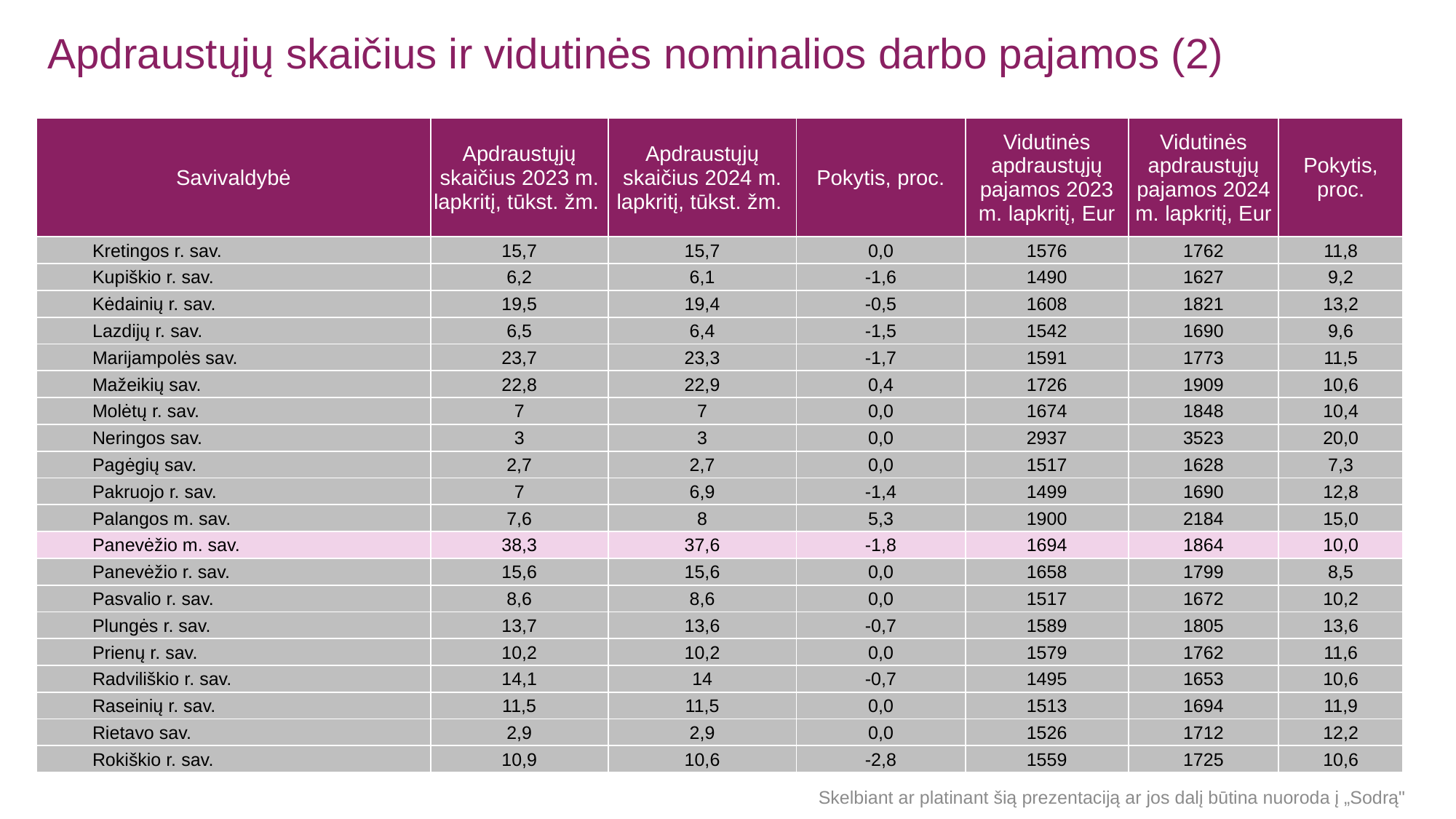

Apdraustųjų skaičius ir vidutinės nominalios darbo pajamos (2)
| Savivaldybė | Apdraustųjų skaičius 2023 m. lapkritį, tūkst. žm. | Apdraustųjų skaičius 2024 m. lapkritį, tūkst. žm. | Pokytis, proc. | Vidutinės apdraustųjų pajamos 2023 m. lapkritį, Eur | Vidutinės apdraustųjų pajamos 2024 m. lapkritį, Eur | Pokytis, proc. |
| --- | --- | --- | --- | --- | --- | --- |
| Kretingos r. sav. | 15,7 | 15,7 | 0,0 | 1576 | 1762 | 11,8 |
| Kupiškio r. sav. | 6,2 | 6,1 | -1,6 | 1490 | 1627 | 9,2 |
| Kėdainių r. sav. | 19,5 | 19,4 | -0,5 | 1608 | 1821 | 13,2 |
| Lazdijų r. sav. | 6,5 | 6,4 | -1,5 | 1542 | 1690 | 9,6 |
| Marijampolės sav. | 23,7 | 23,3 | -1,7 | 1591 | 1773 | 11,5 |
| Mažeikių sav. | 22,8 | 22,9 | 0,4 | 1726 | 1909 | 10,6 |
| Molėtų r. sav. | 7 | 7 | 0,0 | 1674 | 1848 | 10,4 |
| Neringos sav. | 3 | 3 | 0,0 | 2937 | 3523 | 20,0 |
| Pagėgių sav. | 2,7 | 2,7 | 0,0 | 1517 | 1628 | 7,3 |
| Pakruojo r. sav. | 7 | 6,9 | -1,4 | 1499 | 1690 | 12,8 |
| Palangos m. sav. | 7,6 | 8 | 5,3 | 1900 | 2184 | 15,0 |
| Panevėžio m. sav. | 38,3 | 37,6 | -1,8 | 1694 | 1864 | 10,0 |
| Panevėžio r. sav. | 15,6 | 15,6 | 0,0 | 1658 | 1799 | 8,5 |
| Pasvalio r. sav. | 8,6 | 8,6 | 0,0 | 1517 | 1672 | 10,2 |
| Plungės r. sav. | 13,7 | 13,6 | -0,7 | 1589 | 1805 | 13,6 |
| Prienų r. sav. | 10,2 | 10,2 | 0,0 | 1579 | 1762 | 11,6 |
| Radviliškio r. sav. | 14,1 | 14 | -0,7 | 1495 | 1653 | 10,6 |
| Raseinių r. sav. | 11,5 | 11,5 | 0,0 | 1513 | 1694 | 11,9 |
| Rietavo sav. | 2,9 | 2,9 | 0,0 | 1526 | 1712 | 12,2 |
| Rokiškio r. sav. | 10,9 | 10,6 | -2,8 | 1559 | 1725 | 10,6 |
Skelbiant ar platinant šią prezentaciją ar jos dalį būtina nuoroda į „Sodrą"